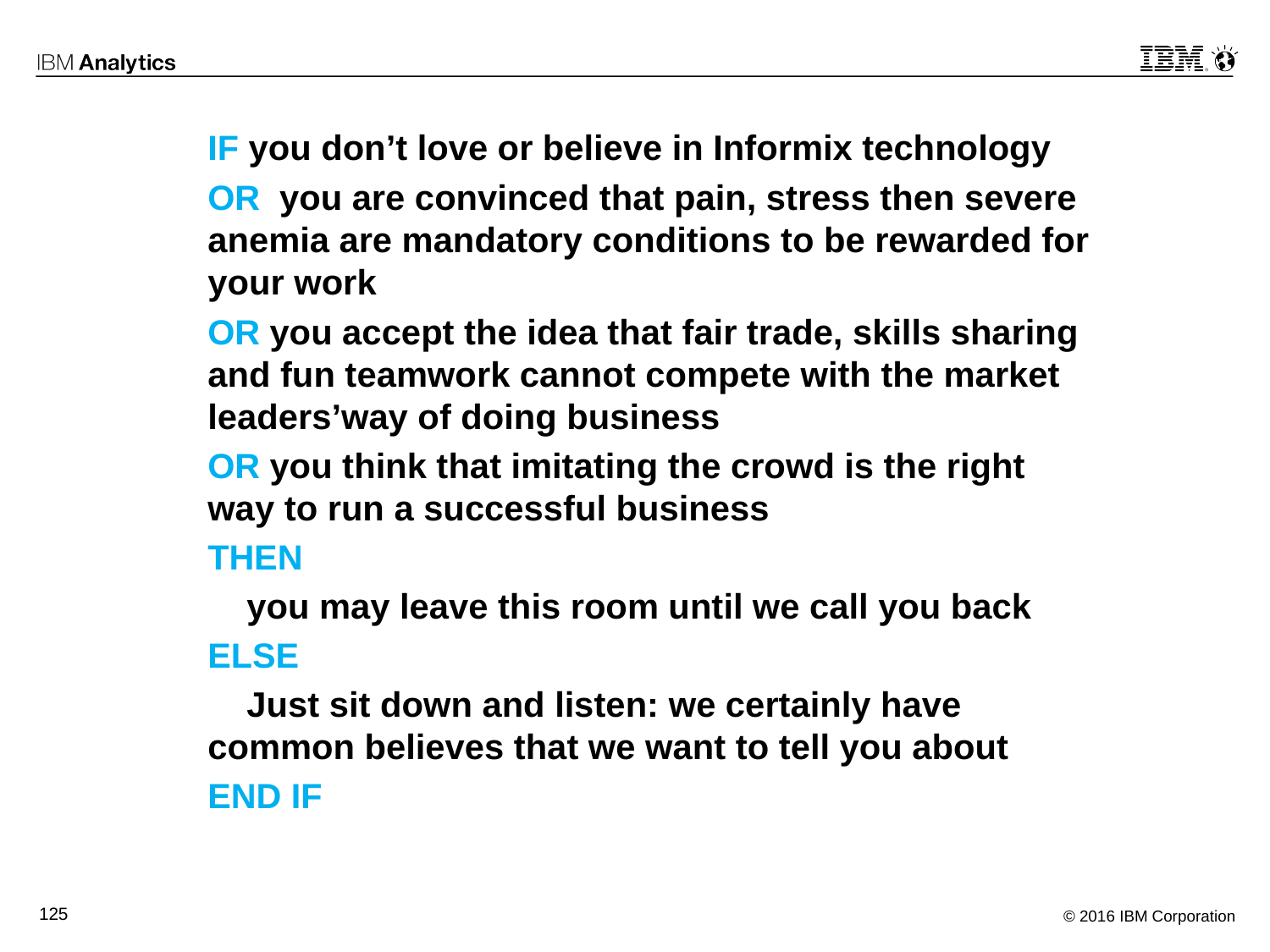

IF you don’t love or believe in Informix technology
OR  you are convinced that pain, stress then severe anemia are mandatory conditions to be rewarded for your work
OR you accept the idea that fair trade, skills sharing and fun teamwork cannot compete with the market leaders’way of doing business
OR you think that imitating the crowd is the right way to run a successful business
THEN
    you may leave this room until we call you back
ELSE
    Just sit down and listen: we certainly have common believes that we want to tell you about
END IF